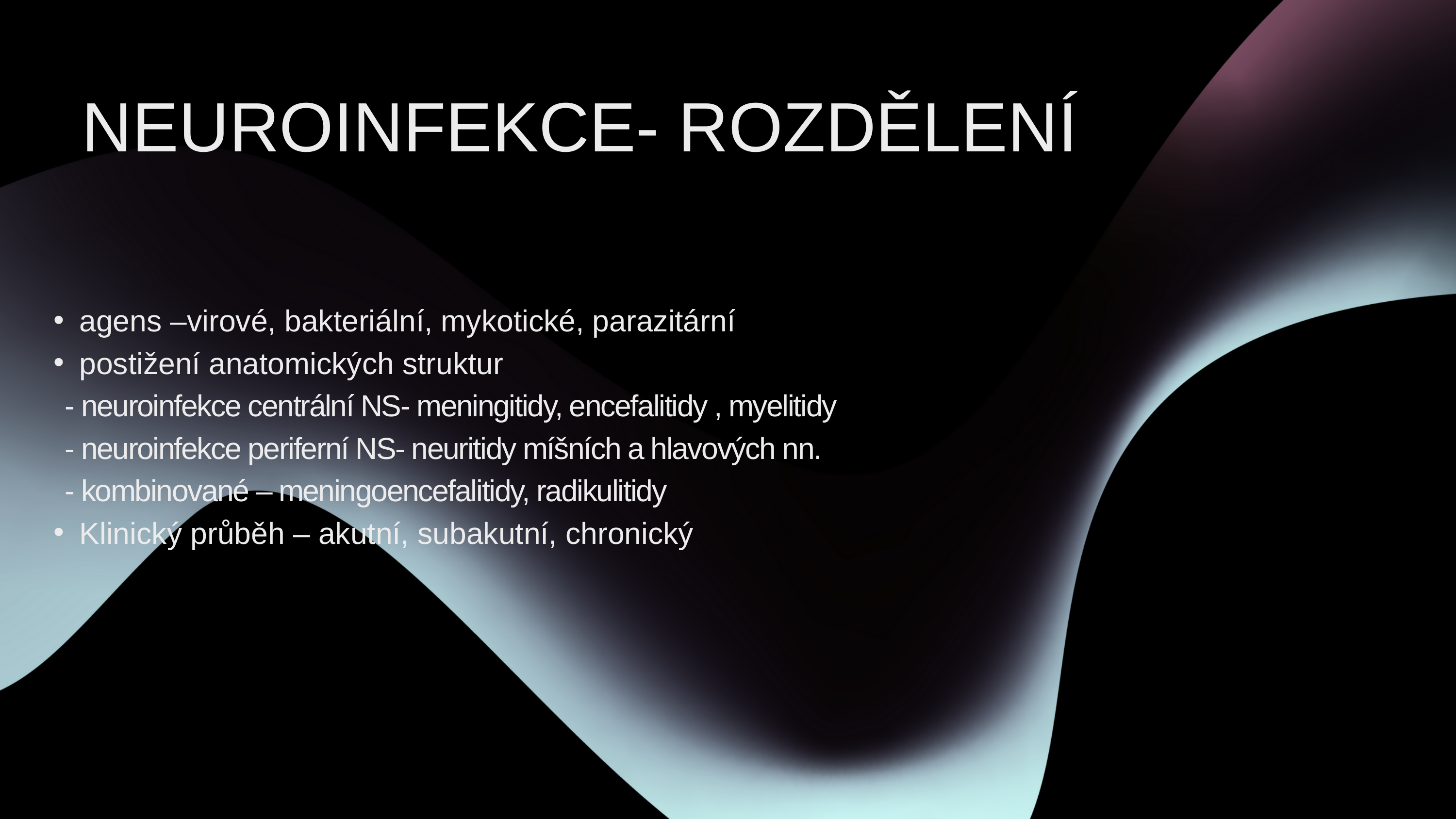

NEUROINFEKCE- ROZDĚLENÍ
agens –virové, bakteriální, mykotické, parazitární
postižení anatomických struktur
     - neuroinfekce centrální NS- meningitidy, encefalitidy , myelitidy
     - neuroinfekce periferní NS- neuritidy míšních a hlavových nn.
     - kombinované – meningoencefalitidy, radikulitidy
Klinický průběh – akutní, subakutní, chronický